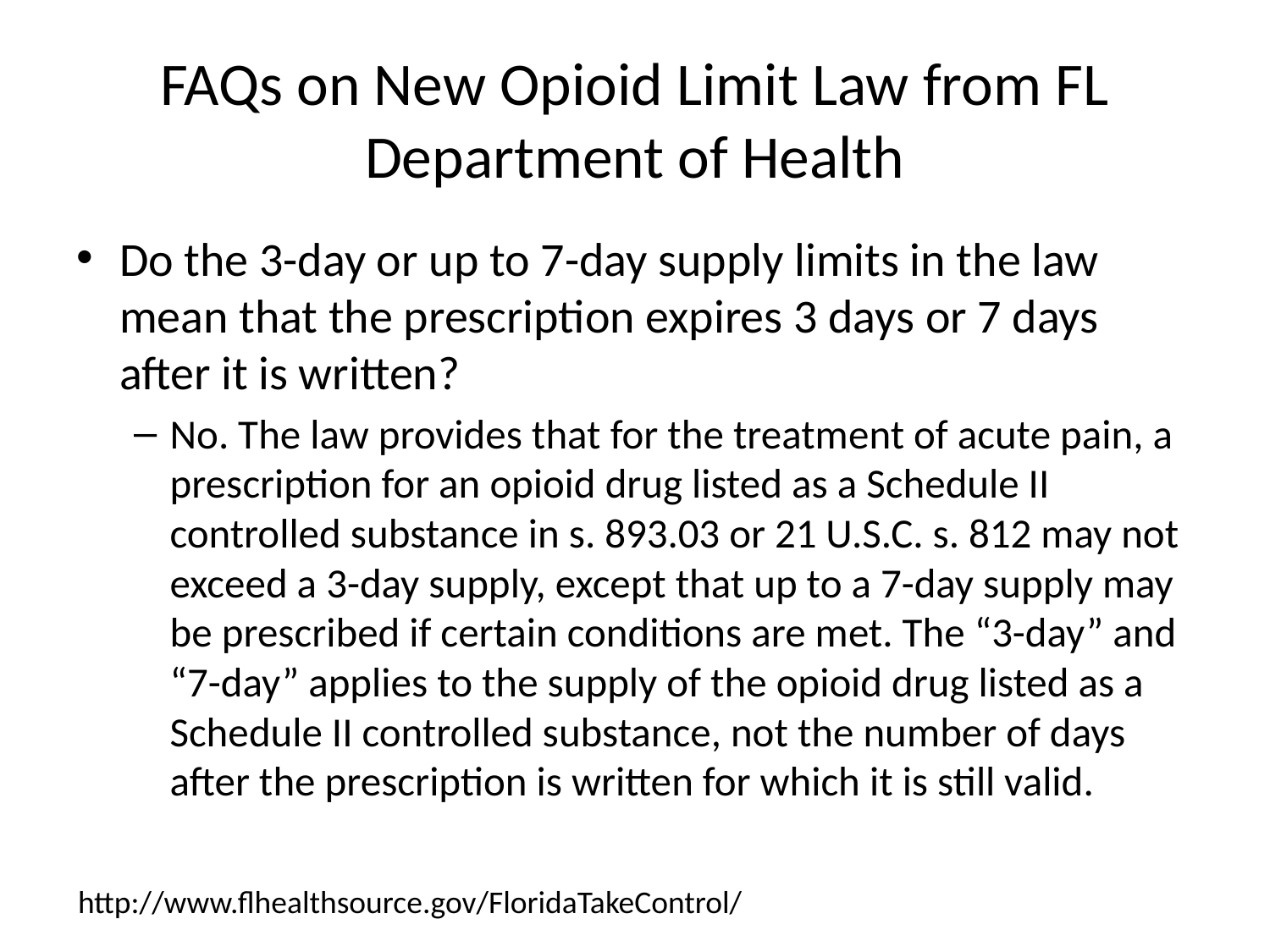

# FAQs on New Opioid Limit Law from FL Department of Health
Do the 3-day or up to 7-day supply limits in the law mean that the prescription expires 3 days or 7 days after it is written?
No. The law provides that for the treatment of acute pain, a prescription for an opioid drug listed as a Schedule II controlled substance in s. 893.03 or 21 U.S.C. s. 812 may not exceed a 3-day supply, except that up to a 7-day supply may be prescribed if certain conditions are met. The “3-day” and “7-day” applies to the supply of the opioid drug listed as a Schedule II controlled substance, not the number of days after the prescription is written for which it is still valid.
http://www.flhealthsource.gov/FloridaTakeControl/